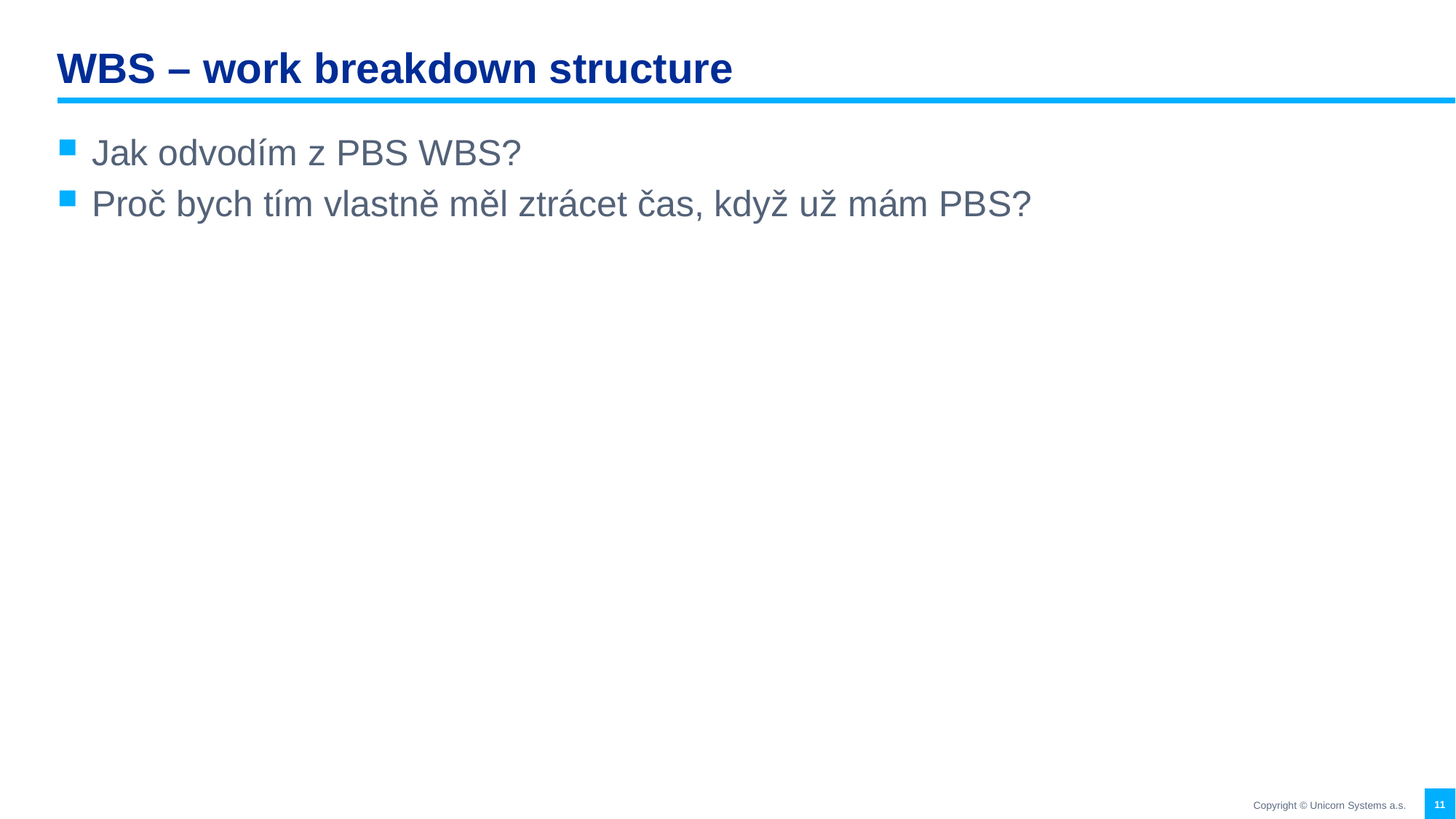

# WBS – work breakdown structure
Jak odvodím z PBS WBS?
Proč bych tím vlastně měl ztrácet čas, když už mám PBS?
11
Copyright © Unicorn Systems a.s.